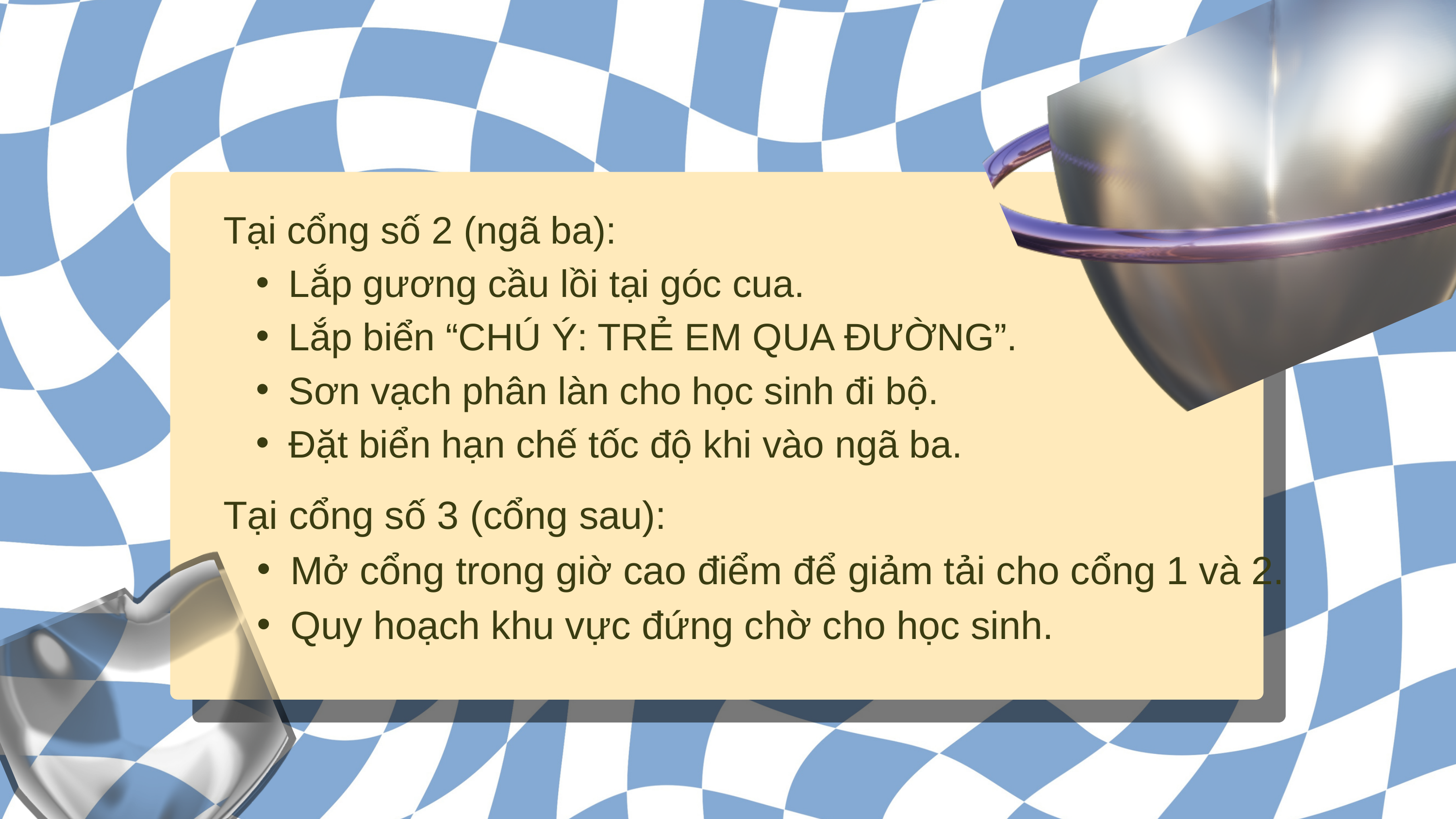

Tại cổng số 2 (ngã ba):
Lắp gương cầu lồi tại góc cua.
Lắp biển “CHÚ Ý: TRẺ EM QUA ĐƯỜNG”.
Sơn vạch phân làn cho học sinh đi bộ.
Đặt biển hạn chế tốc độ khi vào ngã ba.

Tại cổng số 3 (cổng sau):
Mở cổng trong giờ cao điểm để giảm tải cho cổng 1 và 2.
Quy hoạch khu vực đứng chờ cho học sinh.